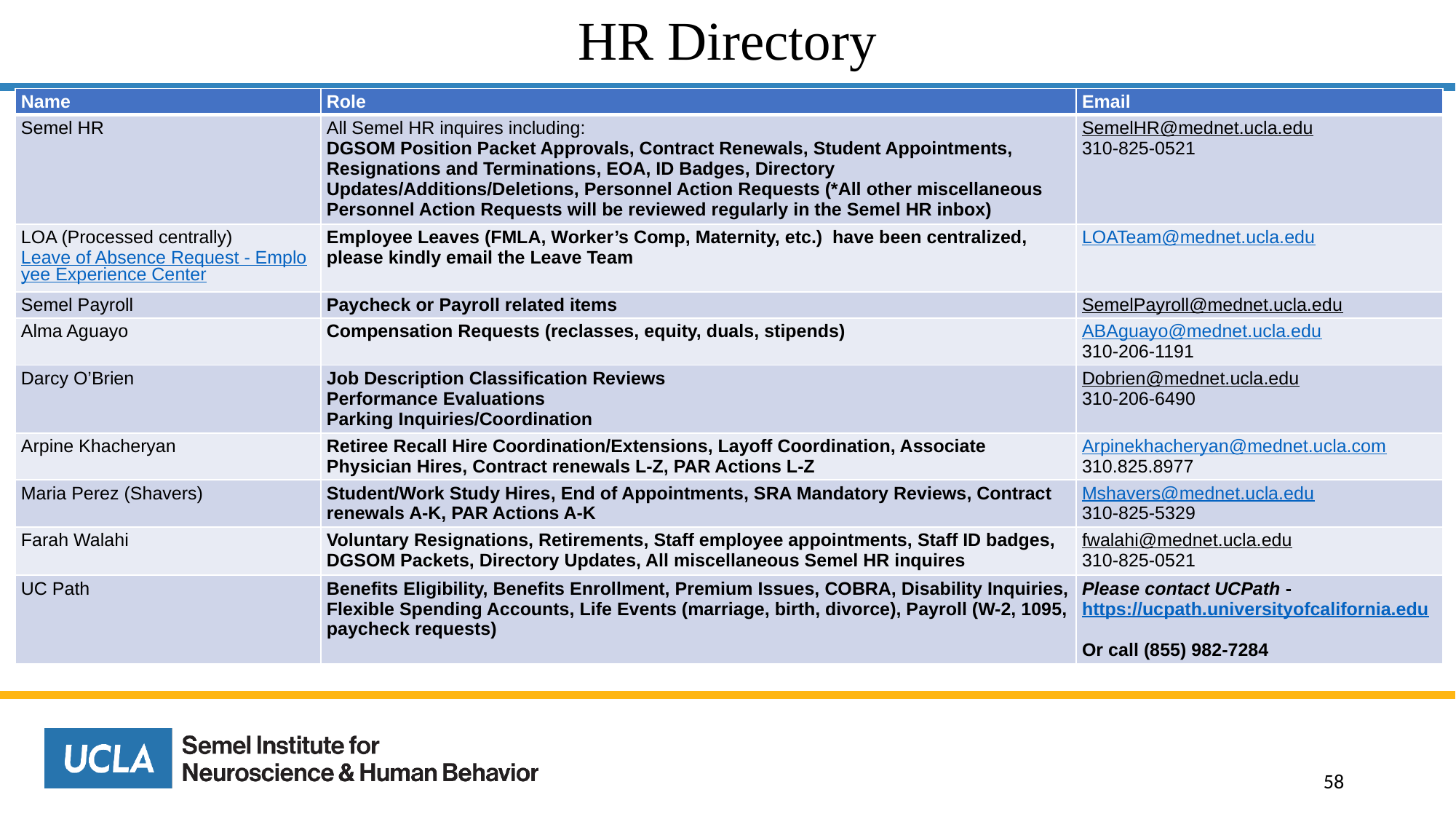

HR Directory
# HR Points of Contact
| Name | Role | Email |
| --- | --- | --- |
| Semel HR | All Semel HR inquires including: DGSOM Position Packet Approvals, Contract Renewals, Student Appointments, Resignations and Terminations, EOA, ID Badges, Directory Updates/Additions/Deletions, Personnel Action Requests (\*All other miscellaneous Personnel Action Requests will be reviewed regularly in the Semel HR inbox) | SemelHR@mednet.ucla.edu 310-825-0521 |
| LOA (Processed centrally) Leave of Absence Request - Employee Experience Center | Employee Leaves (FMLA, Worker’s Comp, Maternity, etc.)  have been centralized, please kindly email the Leave Team | LOATeam@mednet.ucla.edu |
| Semel Payroll | Paycheck or Payroll related items | SemelPayroll@mednet.ucla.edu |
| Alma Aguayo | Compensation Requests (reclasses, equity, duals, stipends) | ABAguayo@mednet.ucla.edu 310-206-1191 |
| Darcy O’Brien | Job Description Classification Reviews    Performance Evaluations    Parking Inquiries/Coordination | Dobrien@mednet.ucla.edu   310-206-6490 |
| Arpine Khacheryan | Retiree Recall Hire Coordination/Extensions, Layoff Coordination, Associate Physician Hires, Contract renewals L-Z, PAR Actions L-Z | Arpinekhacheryan@mednet.ucla.com 310.825.8977 |
| Maria Perez (Shavers) | Student/Work Study Hires, End of Appointments, SRA Mandatory Reviews, Contract renewals A-K, PAR Actions A-K | Mshavers@mednet.ucla.edu 310-825-5329 |
| Farah Walahi | Voluntary Resignations, Retirements, Staff employee appointments, Staff ID badges, DGSOM Packets, Directory Updates, All miscellaneous Semel HR inquires | fwalahi@mednet.ucla.edu 310-825-0521 |
| UC Path | Benefits Eligibility, Benefits Enrollment, Premium Issues, COBRA, Disability Inquiries, Flexible Spending Accounts, Life Events (marriage, birth, divorce), Payroll (W-2, 1095, paycheck requests) | Please contact UCPath - https://ucpath.universityofcalifornia.edu    Or call (855) 982-7284 |

58